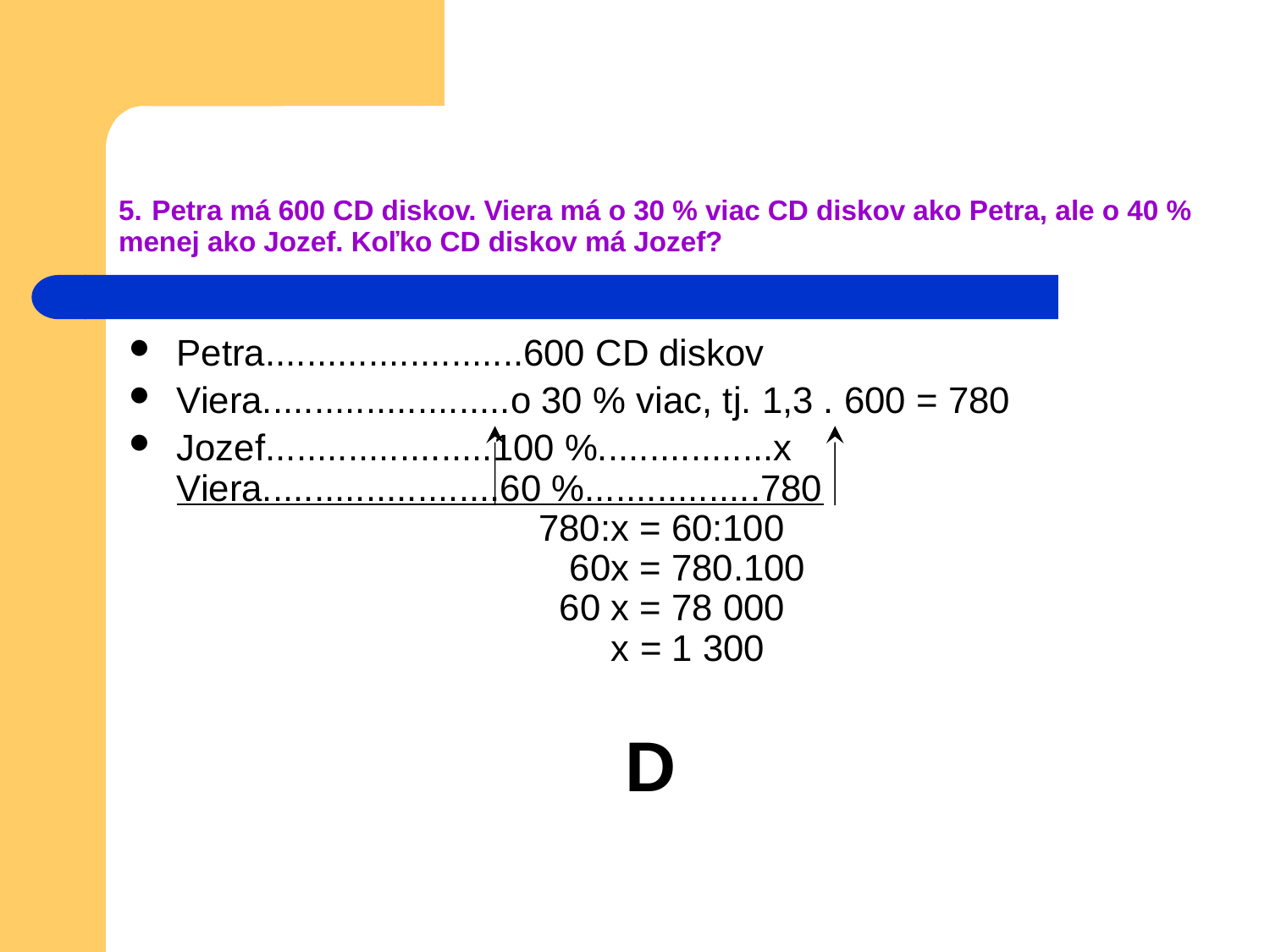

# 5. Petra má 600 CD diskov. Viera má o 30 % viac CD diskov ako Petra, ale o 40 % menej ako Jozef. Koľko CD diskov má Jozef?
Petra.........................600 CD diskov
Viera........................o 30 % viac, tj. 1,3 . 600 = 780
Jozef......................100 %.................x
Viera.......................60 %.................780
                                   780:x = 60:100
                                      60x = 780.100
                                     60 x = 78 000
                                          x = 1 300

D